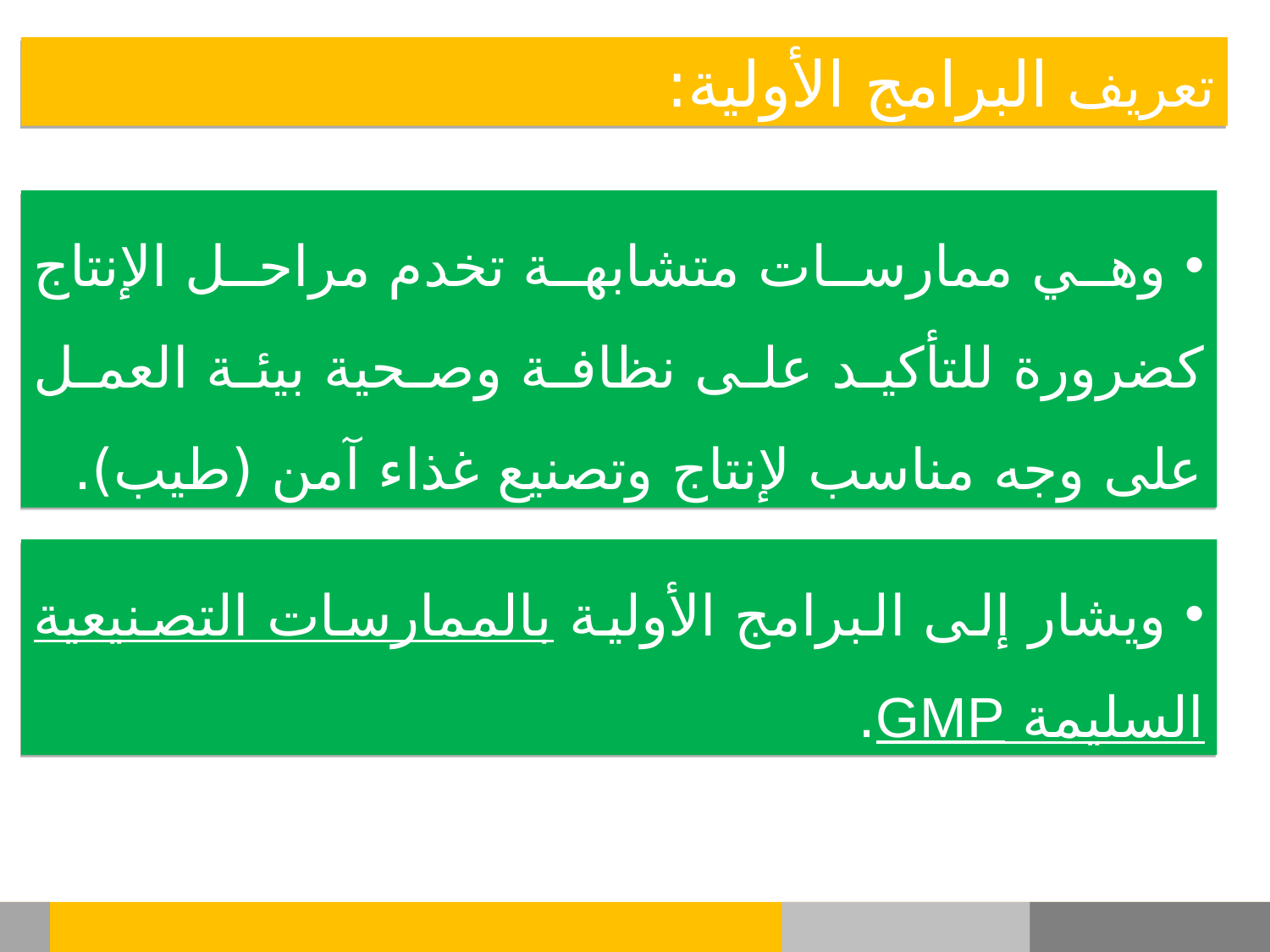

تعريف البرامج الأولية:
 وهي ممارسات متشابهة تخدم مراحل الإنتاج كضرورة للتأكيد على نظافة وصحية بيئة العمل على وجه مناسب لإنتاج وتصنيع غذاء آمن (طيب).
 ويشار إلى البرامج الأولية بالممارسات التصنيعية السليمة GMP.